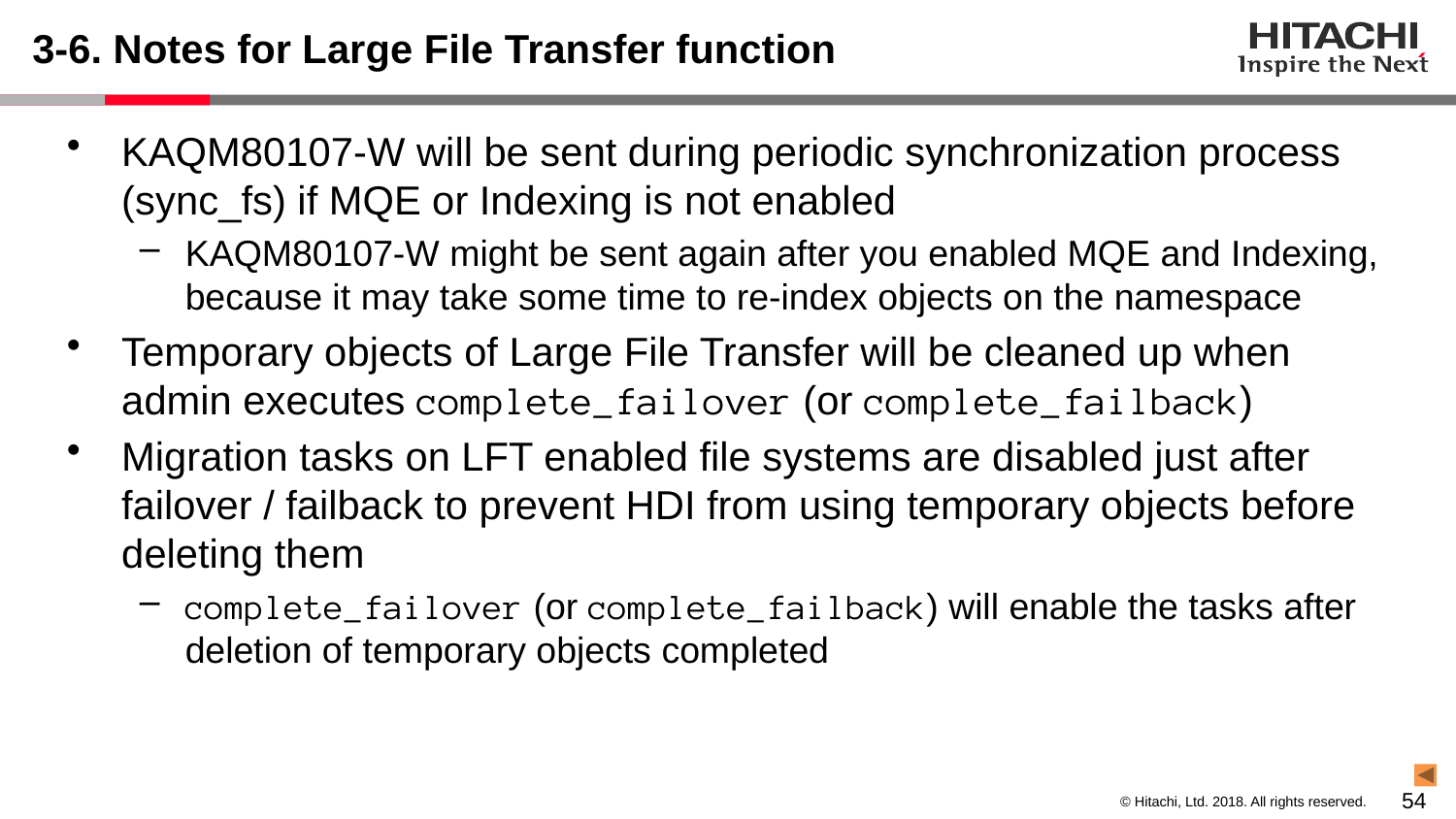

# 3-6. Notes for Large File Transfer function
KAQM80107-W will be sent during periodic synchronization process (sync_fs) if MQE or Indexing is not enabled
KAQM80107-W might be sent again after you enabled MQE and Indexing, because it may take some time to re-index objects on the namespace
Temporary objects of Large File Transfer will be cleaned up when admin executes complete_failover (or complete_failback)
Migration tasks on LFT enabled file systems are disabled just after failover / failback to prevent HDI from using temporary objects before deleting them
complete_failover (or complete_failback) will enable the tasks after deletion of temporary objects completed